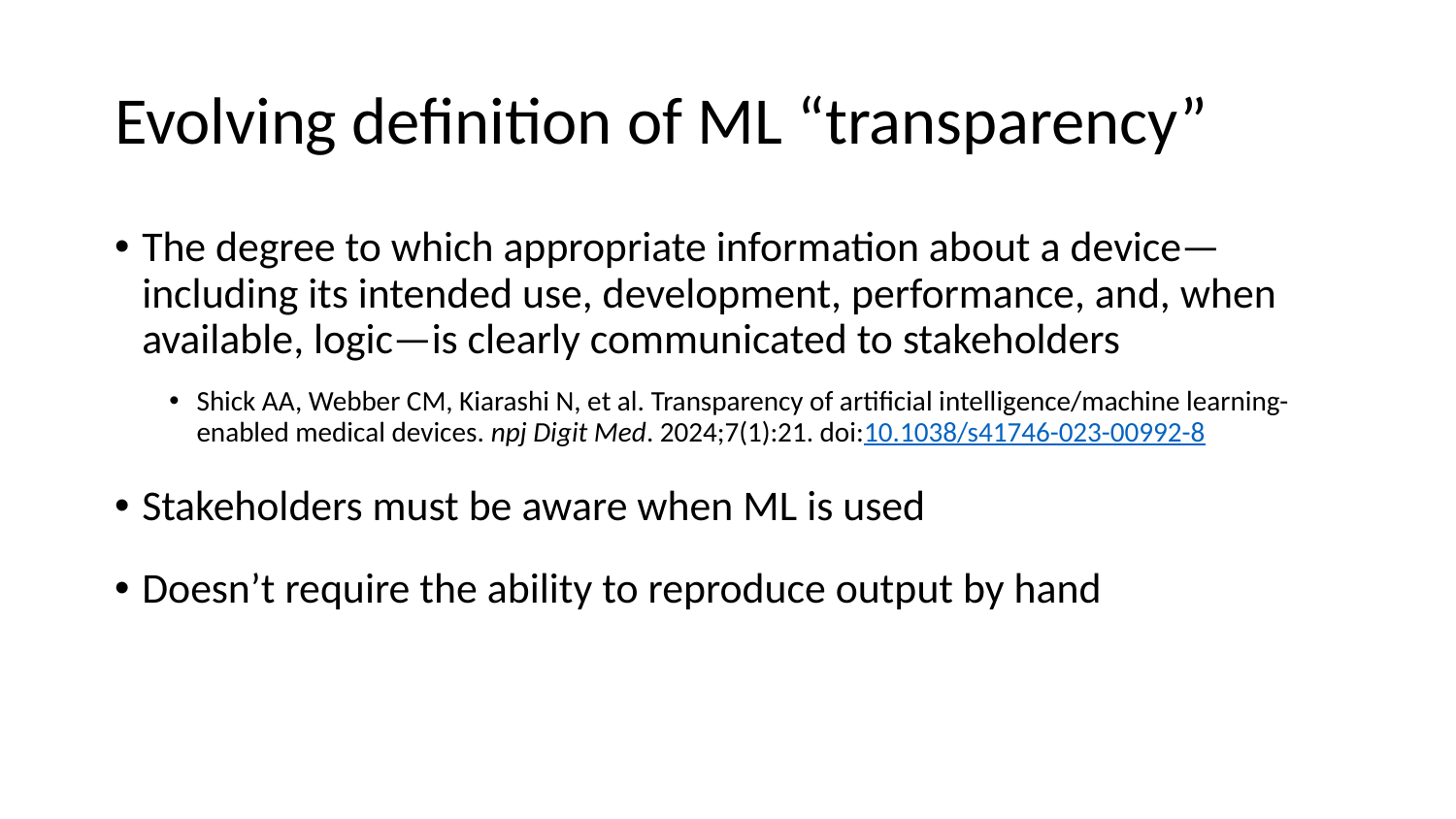

# Evolving definition of ML “transparency”
The degree to which appropriate information about a device—including its intended use, development, performance, and, when available, logic—is clearly communicated to stakeholders
Shick AA, Webber CM, Kiarashi N, et al. Transparency of artificial intelligence/machine learning-enabled medical devices. npj Digit Med. 2024;7(1):21. doi:10.1038/s41746-023-00992-8
Stakeholders must be aware when ML is used
Doesn’t require the ability to reproduce output by hand